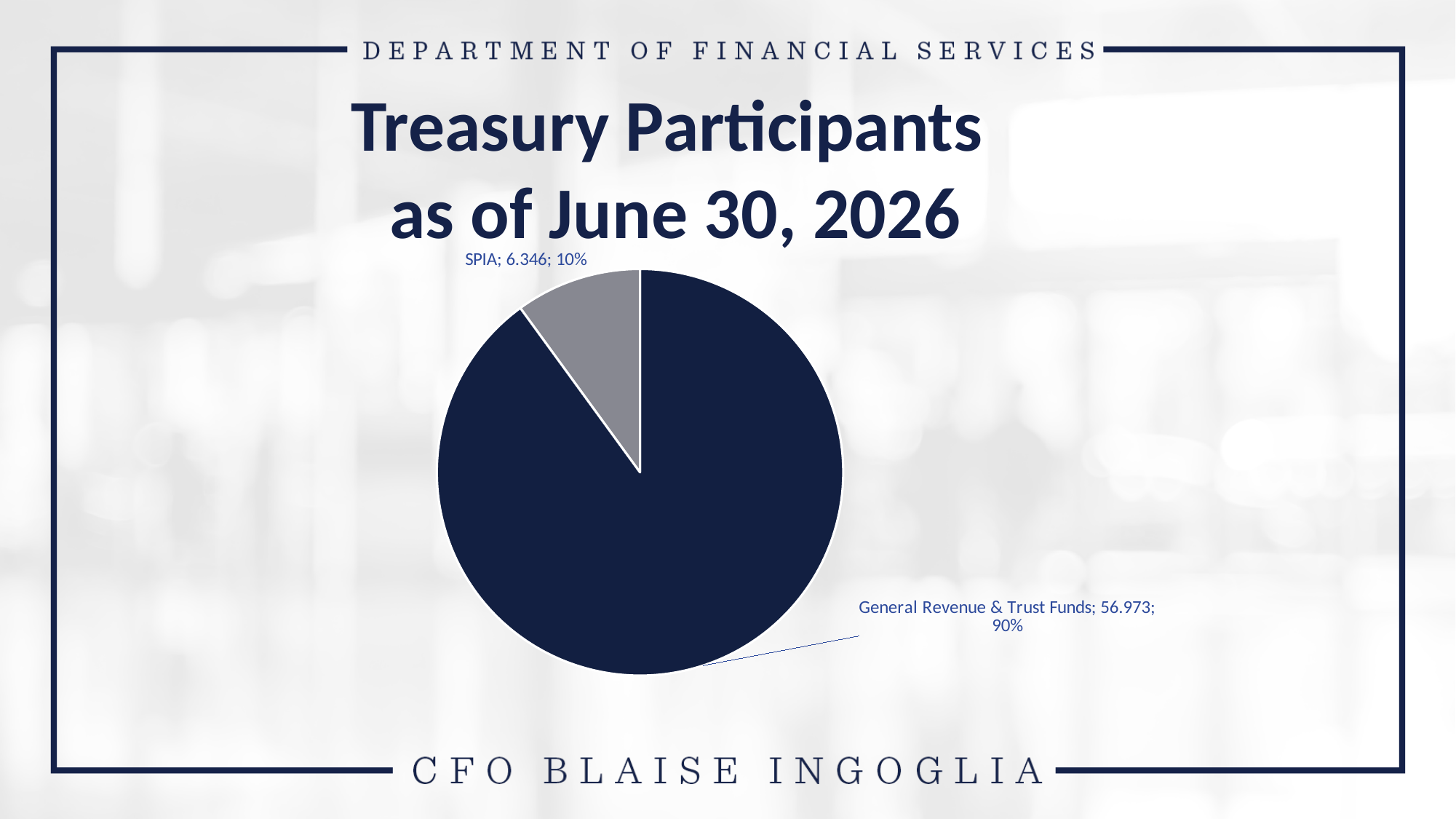

Treasury Participants
as of June 30, 2026

### Chart

| Category | Mkt Value | % |
|---|---|---|
| General Revenue & Trust Funds | 56.973 | 0.8997773180246055 |
| SPIA | 6.346 | 0.10022268197539443 |